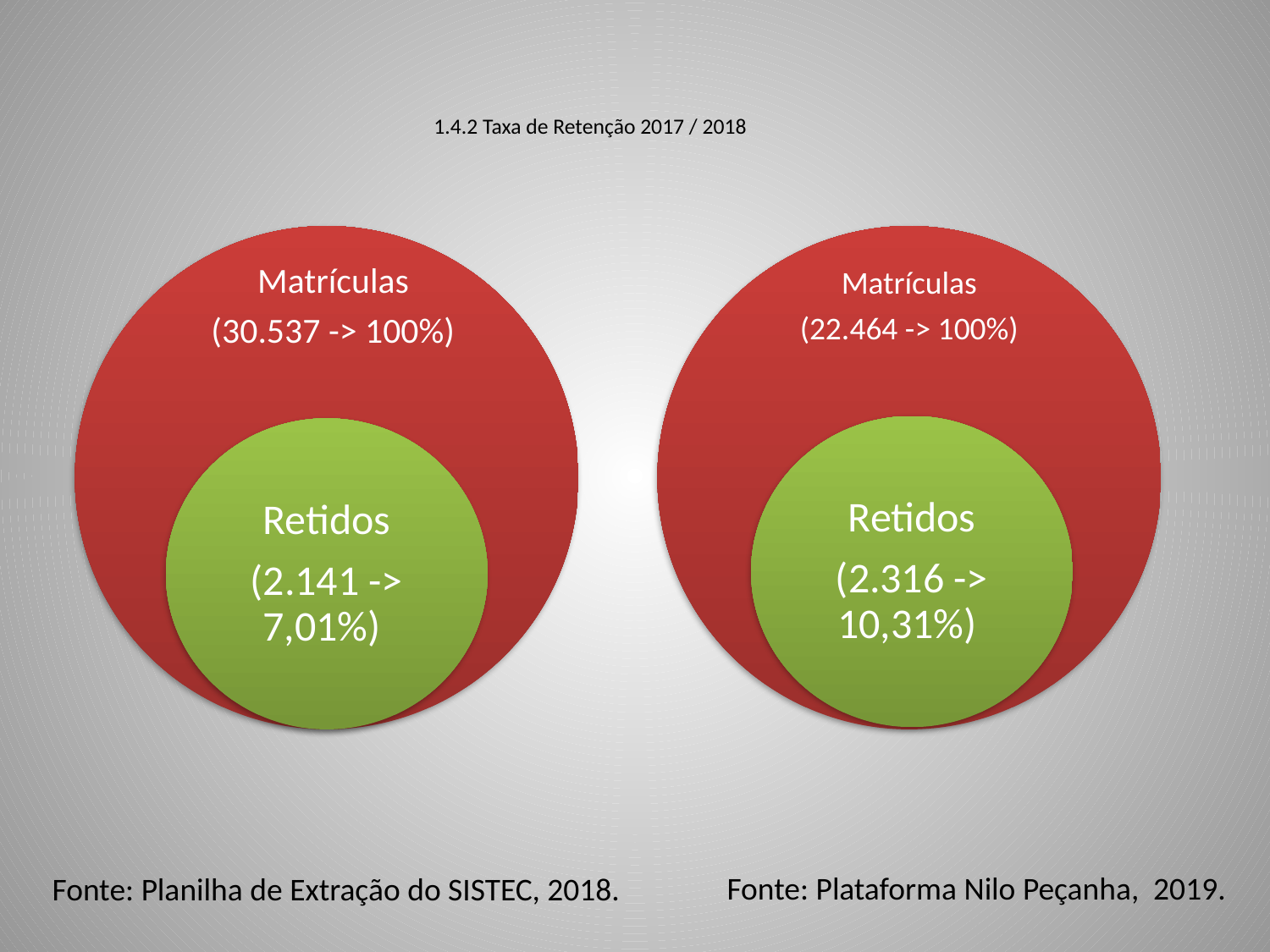

# 1.4.2 Taxa de Retenção 2017 / 2018

Matrículas
(30.537 -> 100%)
Matrículas
(22.464 -> 100%)
Retidos
(2.316 -> 10,31%)

Retidos
(2.141 -> 7,01%)
Fonte: Plataforma Nilo Peçanha,  2019.
Fonte: Planilha de Extração do SISTEC, 2018.